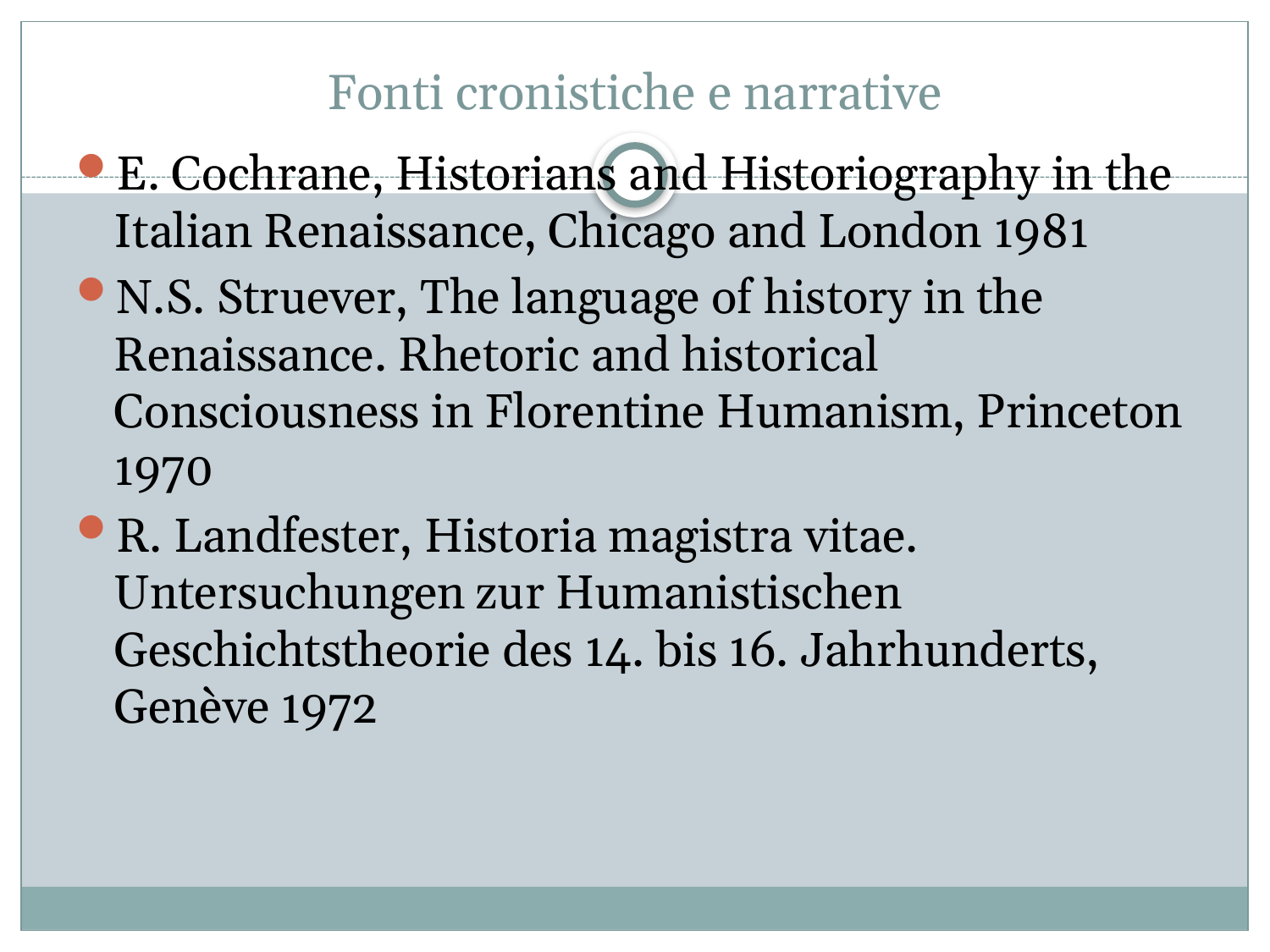

# Fonti cronistiche e narrative
E. Cochrane, Historians and Historiography in the Italian Renaissance, Chicago and London 1981
N.S. Struever, The language of history in the Renaissance. Rhetoric and historical Consciousness in Florentine Humanism, Princeton 1970
R. Landfester, Historia magistra vitae. Untersuchungen zur Humanistischen Geschichtstheorie des 14. bis 16. Jahrhunderts, Genève 1972